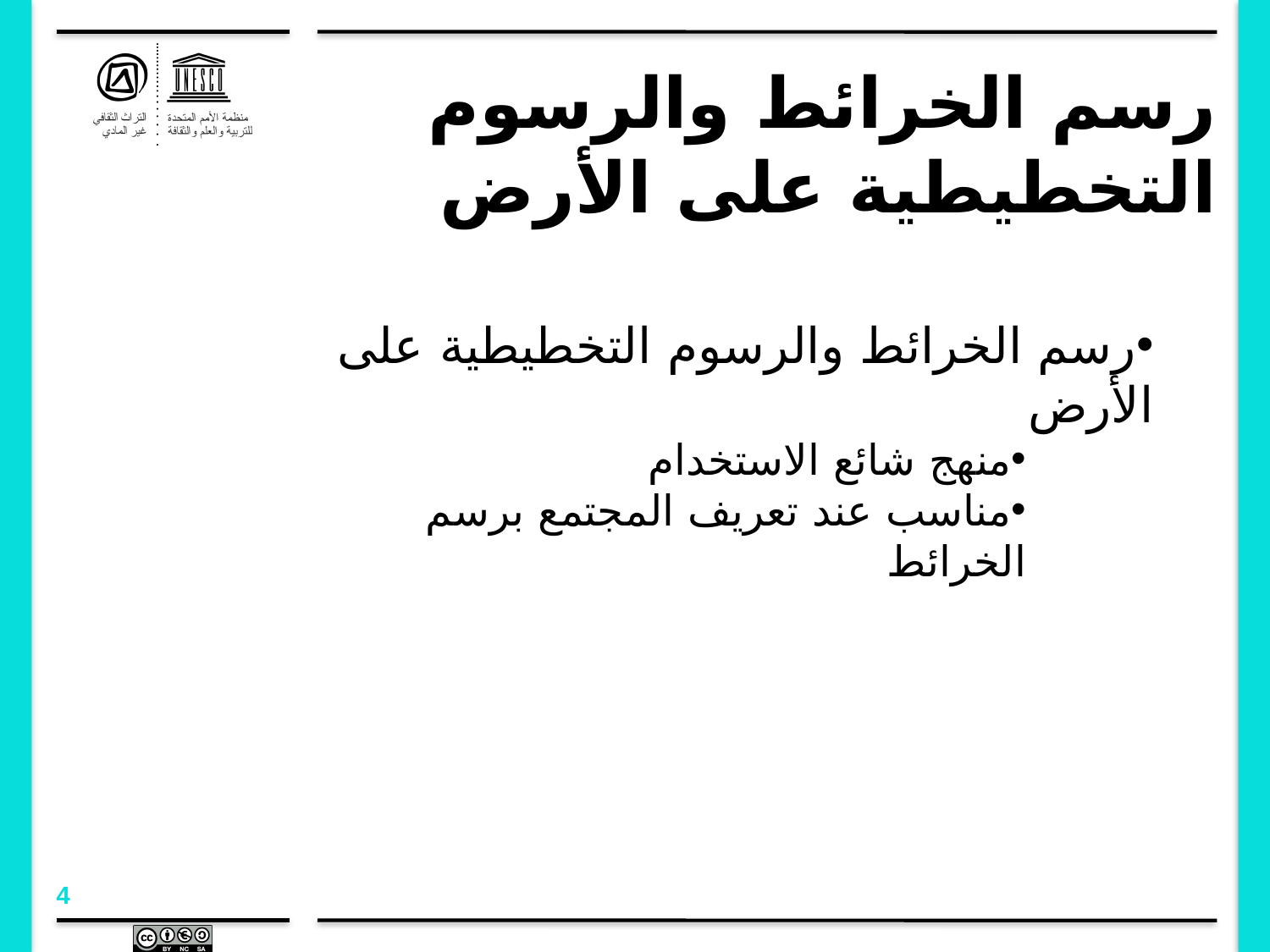

# رسم الخرائط والرسوم التخطيطية على الأرض

رسم الخرائط والرسوم التخطيطية على الأرض
منهج شائع الاستخدام
مناسب عند تعريف المجتمع برسم الخرائط